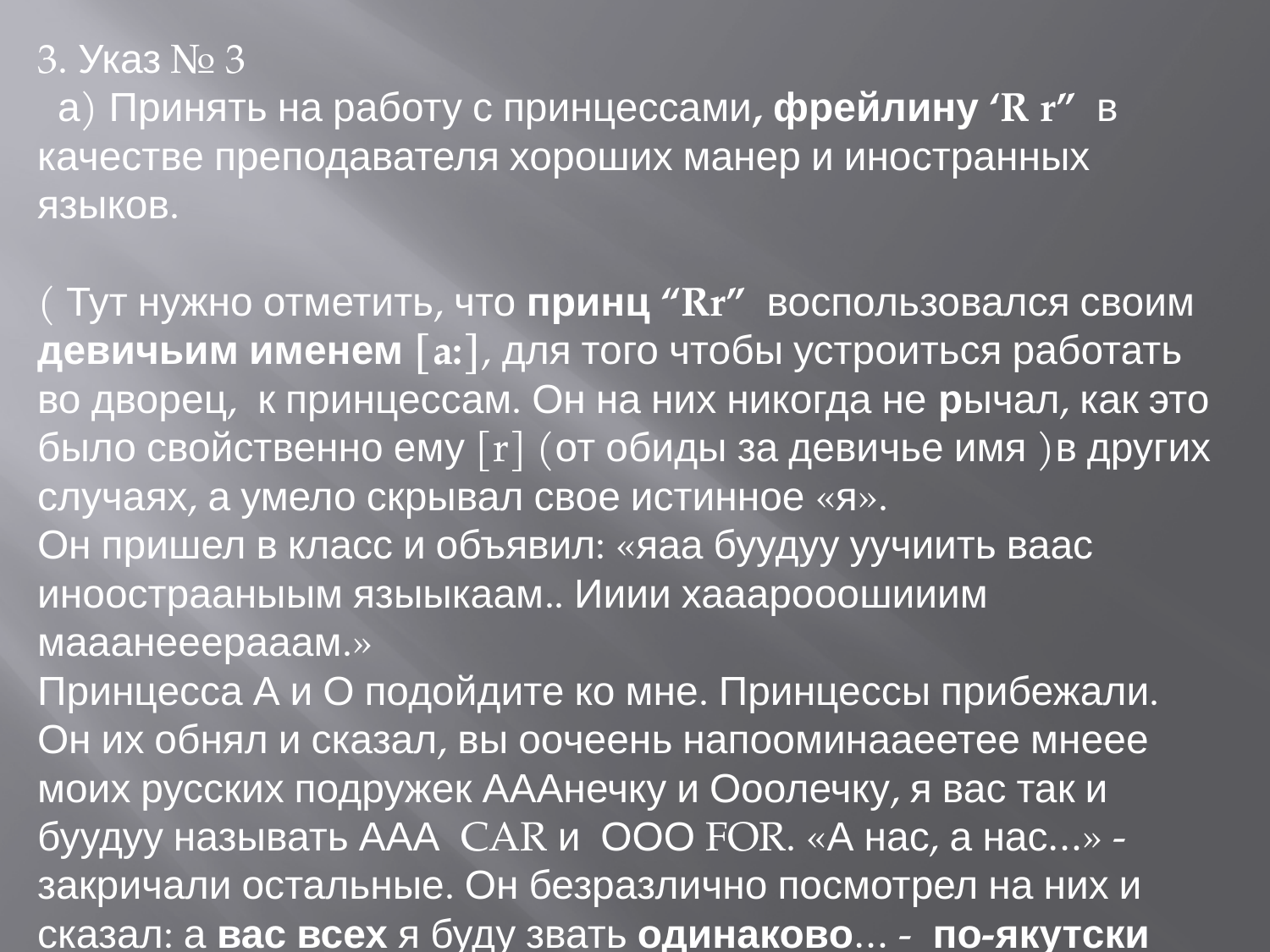

3. Указ № 3
  а) Принять на работу с принцессами, фрейлину ‘R r”  в качестве преподавателя хороших манер и иностранных языков.

( Тут нужно отметить, что принц “Rr”  воспользовался своим девичьим именем [a:], для того чтобы устроиться работать во дворец,  к принцессам. Он на них никогда не рычал, как это было свойственно ему [r] (от обиды за девичье имя )в других случаях, а умело скрывал свое истинное «я».
Он пришел в класс и объявил: «яаа буудуу уучиить ваас иноострааныым языыкаам.. Ииии хааарооошииим мааанееерааам.»
Принцесса А и О подойдите ко мне. Принцессы прибежали. Он их обнял и сказал, вы оочеень напооминааеетее мнеее моих русских подружек АААнечку и Ооолечку, я вас так и буудуу называть ААА  CAR и  ООО FOR. «А нас, а нас…» - закричали остальные. Он безразлично посмотрел на них и сказал: а вас всех я буду звать одинаково… -  по-якутски  [ɜ:]. SIR, MYRR, FUR, HER,
Принцессы остолбенели, но делать нечего надо было слушаться.)